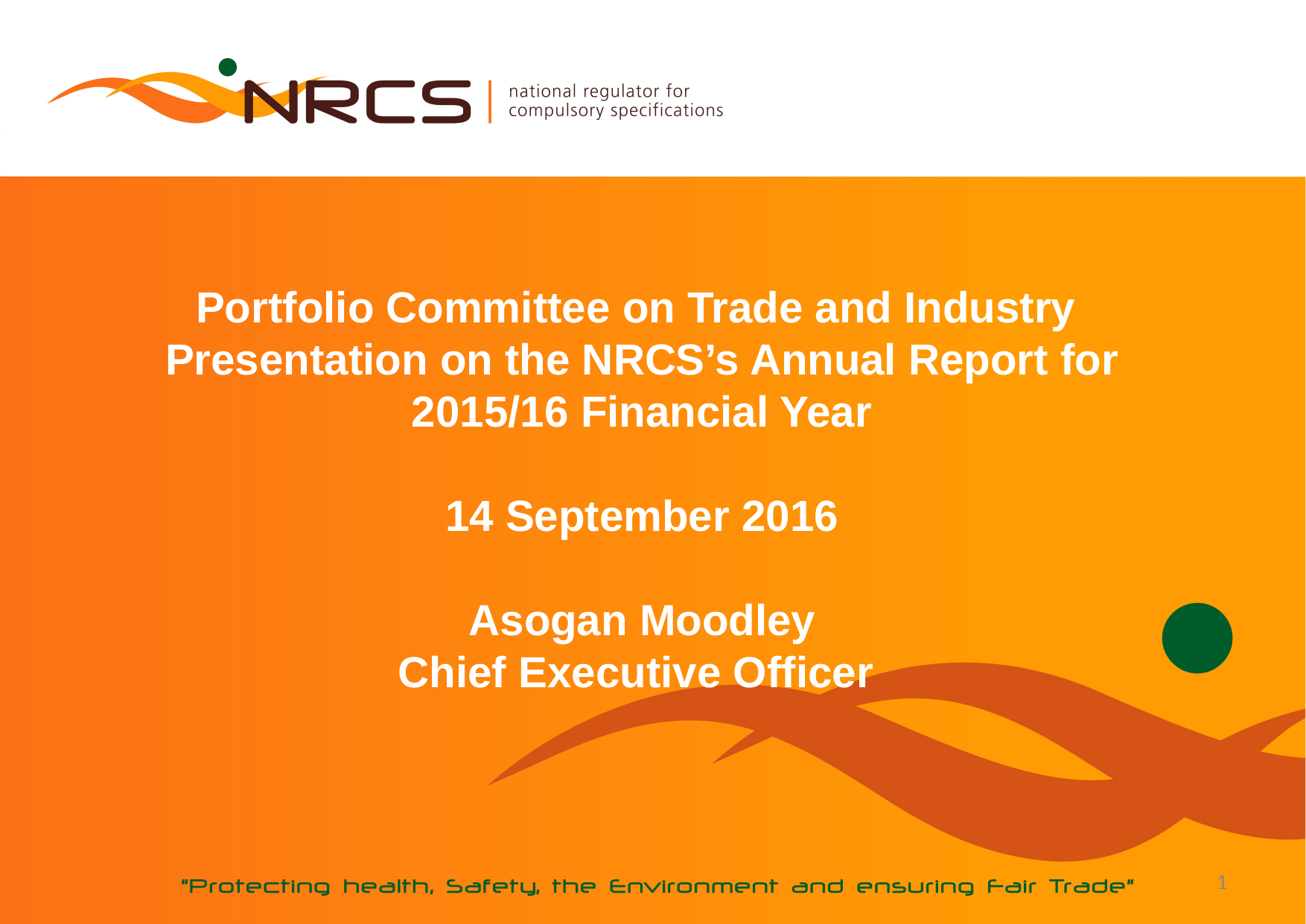

# Portfolio Committee on Trade and Industry Presentation on the NRCS’s Annual Report for 2015/16 Financial Year 14 September 2016 Asogan Moodley Chief Executive Officer
1